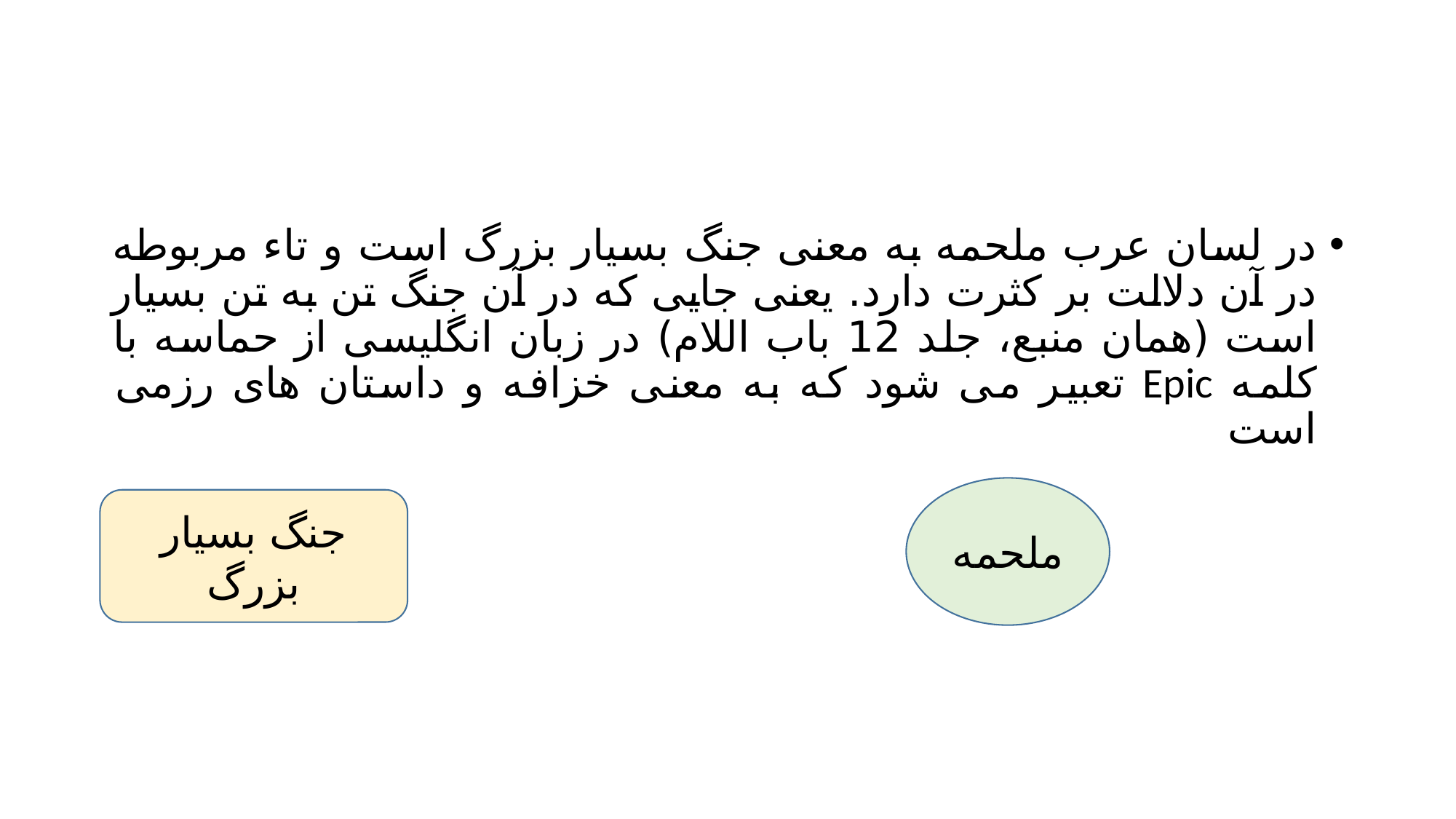

#
در لسان عرب ملحمه به معنی جنگ بسیار بزرگ است و تاء مربوطه در آن دلالت بر کثرت دارد. یعنی جایی که در آن جنگ تن به تن بسیار است (همان منبع، جلد 12 باب اللام) در زبان انگلیسی از حماسه با کلمه Epic تعبیر می شود که به معنی خزافه و داستان های رزمی است

ملحمه
جنگ بسیار بزرگ